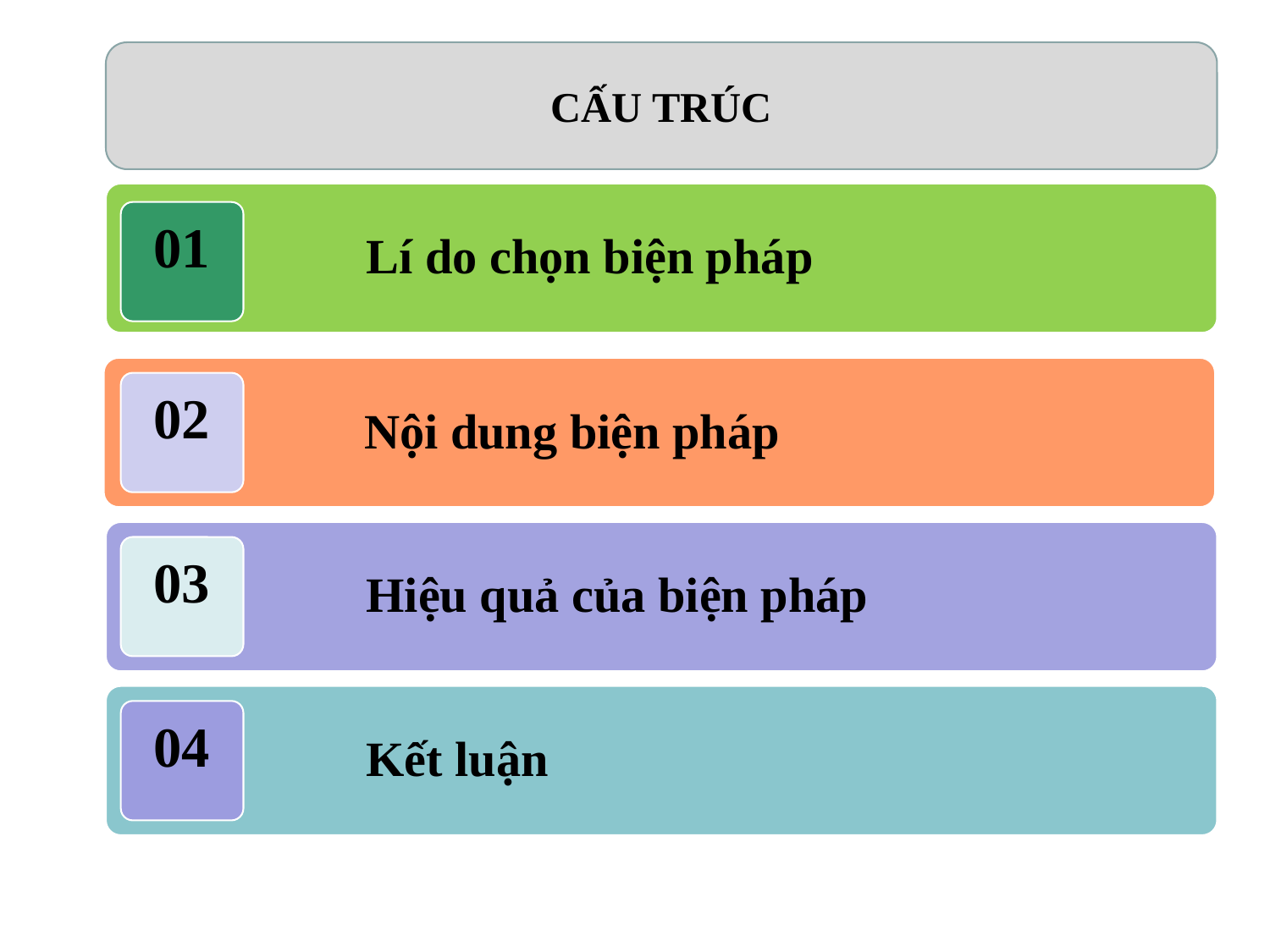

CẤU TRÚC
Lí do chọn biện pháp
01
Nội dung biện pháp
02
Hiệu quả của biện pháp
03
Kết luận
04